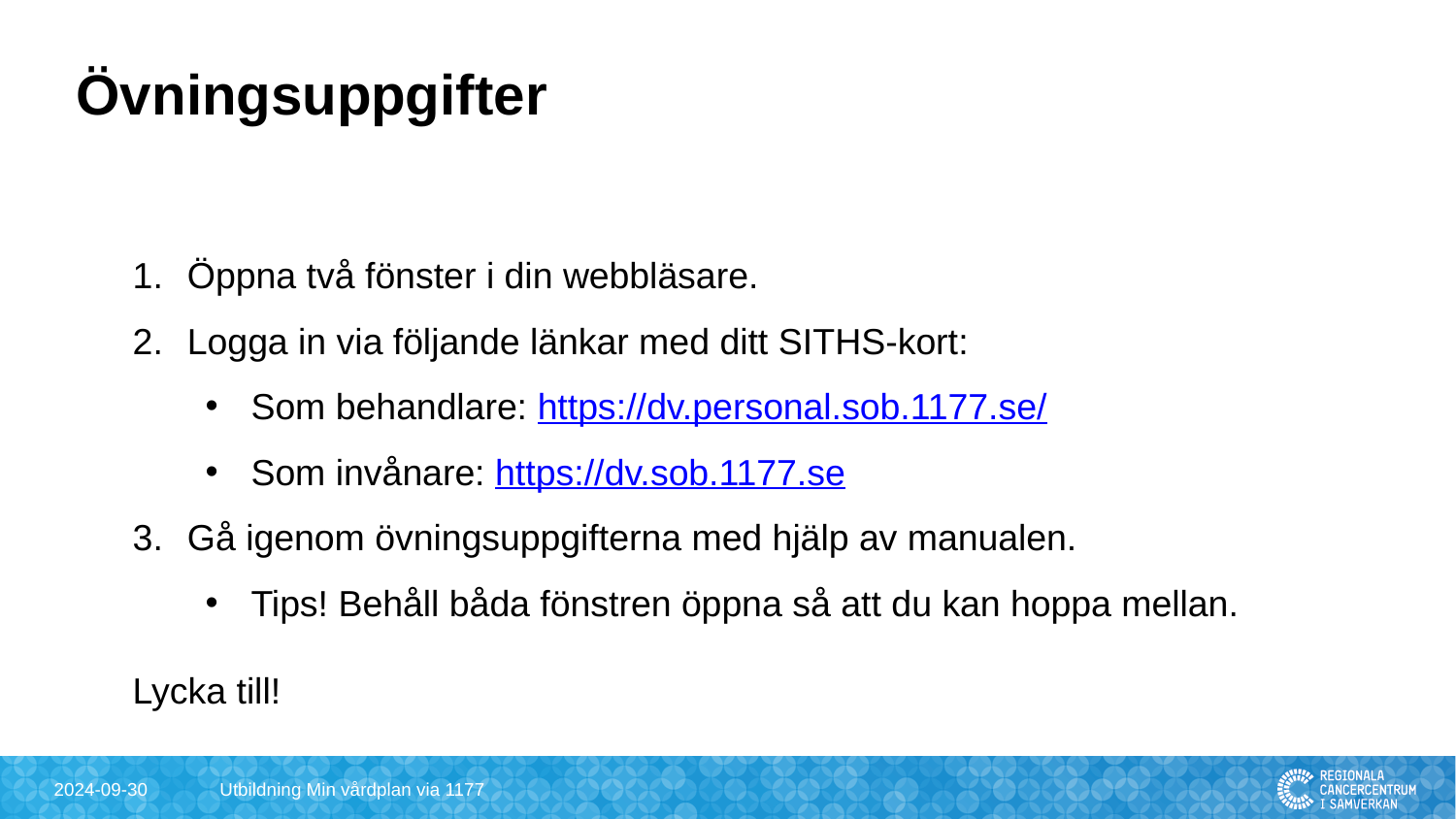

# Övningsuppgifter
Öppna två fönster i din webbläsare.
Logga in via följande länkar med ditt SITHS-kort:
Som behandlare: https://dv.personal.sob.1177.se/
Som invånare: https://dv.sob.1177.se
Gå igenom övningsuppgifterna med hjälp av manualen.
Tips! Behåll båda fönstren öppna så att du kan hoppa mellan.

Lycka till!

2024-09-30
Utbildning Min vårdplan via 1177